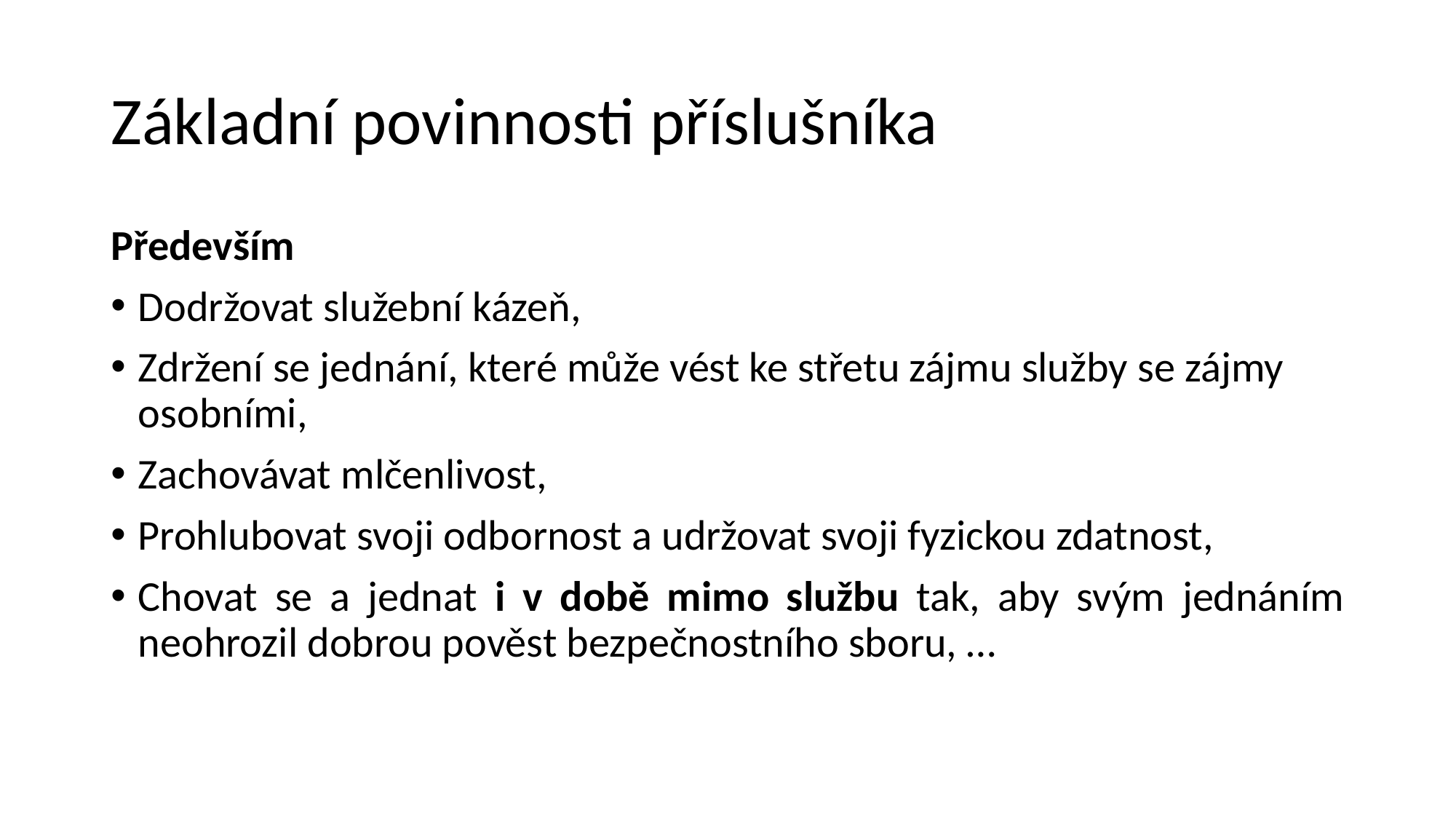

# Základní povinnosti příslušníka
Především
Dodržovat služební kázeň,
Zdržení se jednání, které může vést ke střetu zájmu služby se zájmy osobními,
Zachovávat mlčenlivost,
Prohlubovat svoji odbornost a udržovat svoji fyzickou zdatnost,
Chovat se a jednat i v době mimo službu tak, aby svým jednáním neohrozil dobrou pověst bezpečnostního sboru, …